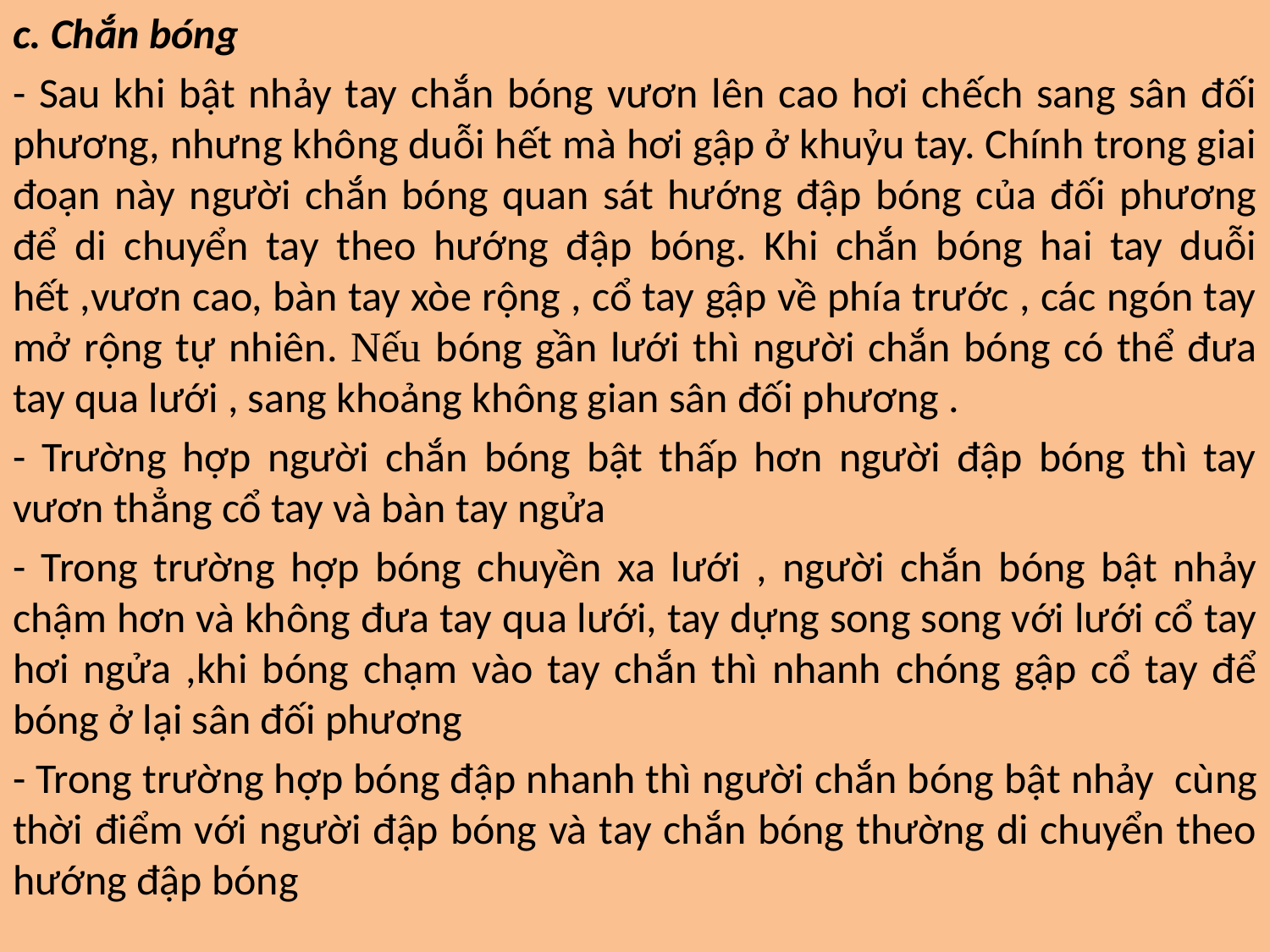

c. Chắn bóng
- Sau khi bật nhảy tay chắn bóng vươn lên cao hơi chếch sang sân đối phương, nhưng không duỗi hết mà hơi gập ở khuỷu tay. Chính trong giai đoạn này người chắn bóng quan sát hướng đập bóng của đối phương để di chuyển tay theo hướng đập bóng. Khi chắn bóng hai tay duỗi hết ,vươn cao, bàn tay xòe rộng , cổ tay gập về phía trước , các ngón tay mở rộng tự nhiên. Nếu bóng gần lưới thì người chắn bóng có thể đưa tay qua lưới , sang khoảng không gian sân đối phương .
- Trường hợp người chắn bóng bật thấp hơn người đập bóng thì tay vươn thẳng cổ tay và bàn tay ngửa
- Trong trường hợp bóng chuyền xa lưới , người chắn bóng bật nhảy chậm hơn và không đưa tay qua lưới, tay dựng song song với lưới cổ tay hơi ngửa ,khi bóng chạm vào tay chắn thì nhanh chóng gập cổ tay để bóng ở lại sân đối phương
- Trong trường hợp bóng đập nhanh thì người chắn bóng bật nhảy  cùng thời điểm với người đập bóng và tay chắn bóng thường di chuyển theo hướng đập bóng